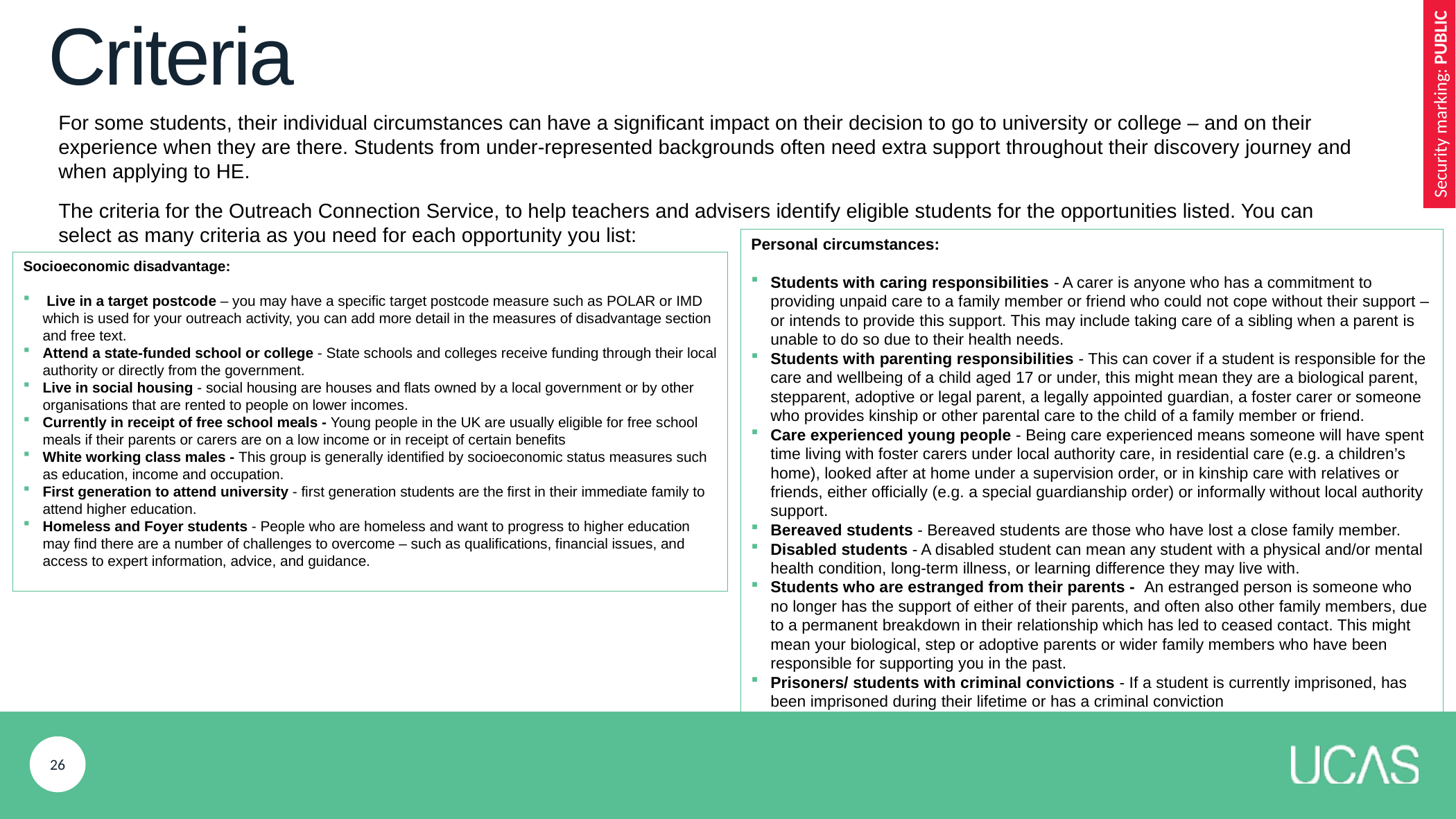

# Criteria
For some students, their individual circumstances can have a significant impact on their decision to go to university or college – and on their experience when they are there. Students from under-represented backgrounds often need extra support throughout their discovery journey and when applying to HE.
The criteria for the Outreach Connection Service, to help teachers and advisers identify eligible students for the opportunities listed. You can select as many criteria as you need for each opportunity you list:
Personal circumstances:

Students with caring responsibilities - A carer is anyone who has a commitment to providing unpaid care to a family member or friend who could not cope without their support – or intends to provide this support. This may include taking care of a sibling when a parent is unable to do so due to their health needs.
Students with parenting responsibilities - This can cover if a student is responsible for the care and wellbeing of a child aged 17 or under, this might mean they are a biological parent, stepparent, adoptive or legal parent, a legally appointed guardian, a foster carer or someone who provides kinship or other parental care to the child of a family member or friend.
Care experienced young people - Being care experienced means someone will have spent time living with foster carers under local authority care, in residential care (e.g. a children’s home), looked after at home under a supervision order, or in kinship care with relatives or friends, either officially (e.g. a special guardianship order) or informally without local authority support.
Bereaved students - Bereaved students are those who have lost a close family member.
Disabled students - A disabled student can mean any student with a physical and/or mental health condition, long-term illness, or learning difference they may live with.
Students who are estranged from their parents -  An estranged person is someone who no longer has the support of either of their parents, and often also other family members, due to a permanent breakdown in their relationship which has led to ceased contact. This might mean your biological, step or adoptive parents or wider family members who have been responsible for supporting you in the past.
Prisoners/ students with criminal convictions - If a student is currently imprisoned, has been imprisoned during their lifetime or has a criminal conviction
Socioeconomic disadvantage:

 Live in a target postcode – you may have a specific target postcode measure such as POLAR or IMD which is used for your outreach activity, you can add more detail in the measures of disadvantage section and free text.
Attend a state-funded school or college - State schools and colleges receive funding through their local authority or directly from the government.
Live in social housing - social housing are houses and flats owned by a local government or by other organisations that are rented to people on lower incomes.
Currently in receipt of free school meals - Young people in the UK are usually eligible for free school meals if their parents or carers are on a low income or in receipt of certain benefits
White working class males - This group is generally identified by socioeconomic status measures such as education, income and occupation.
First generation to attend university - first generation students are the first in their immediate family to attend higher education.
Homeless and Foyer students - People who are homeless and want to progress to higher education may find there are a number of challenges to overcome – such as qualifications, financial issues, and access to expert information, advice, and guidance.